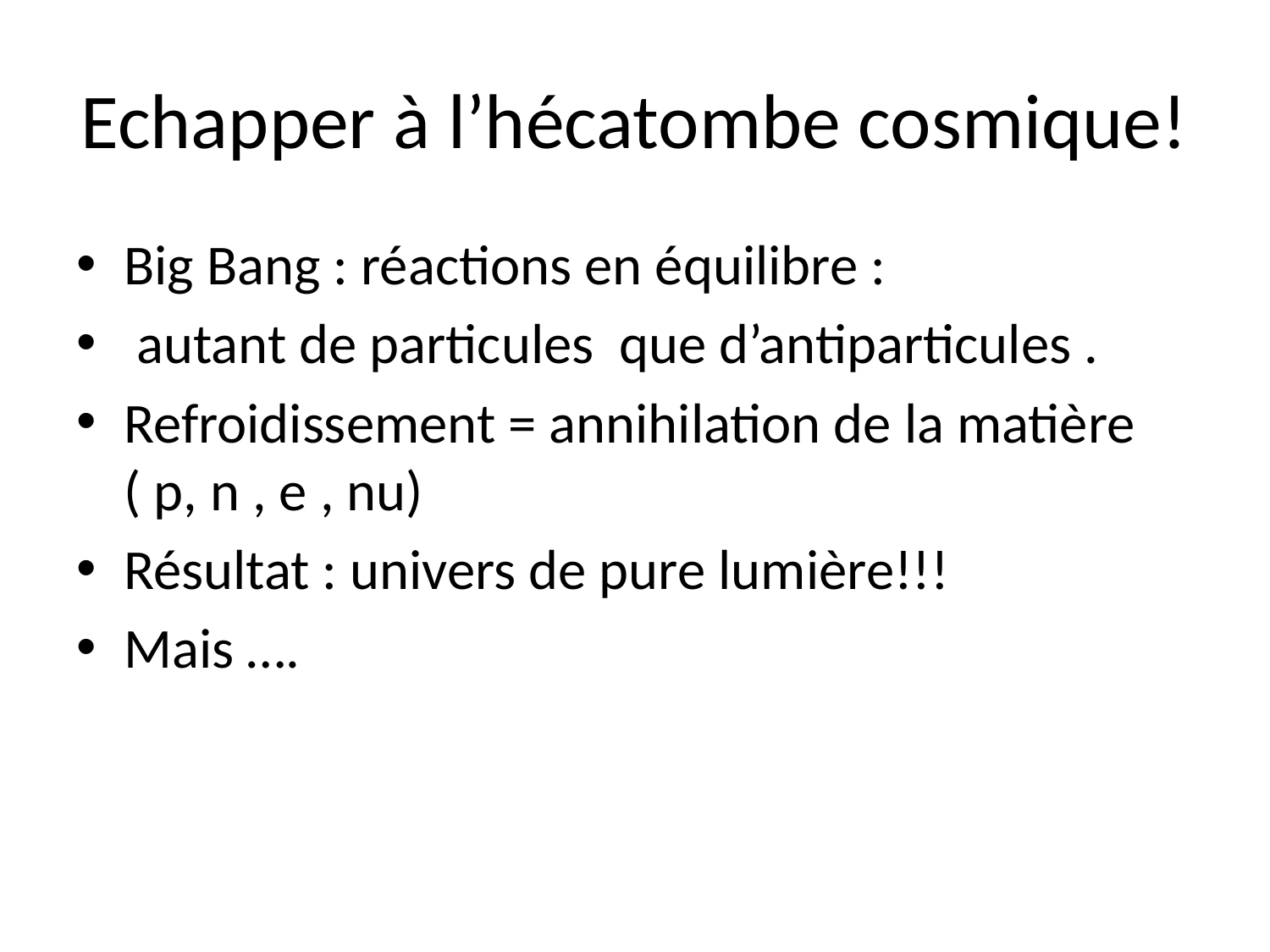

# Echapper à l’hécatombe cosmique!
Big Bang : réactions en équilibre :
 autant de particules  que d’antiparticules .
Refroidissement = annihilation de la matière ( p, n , e , nu)
Résultat : univers de pure lumière!!!
Mais ….